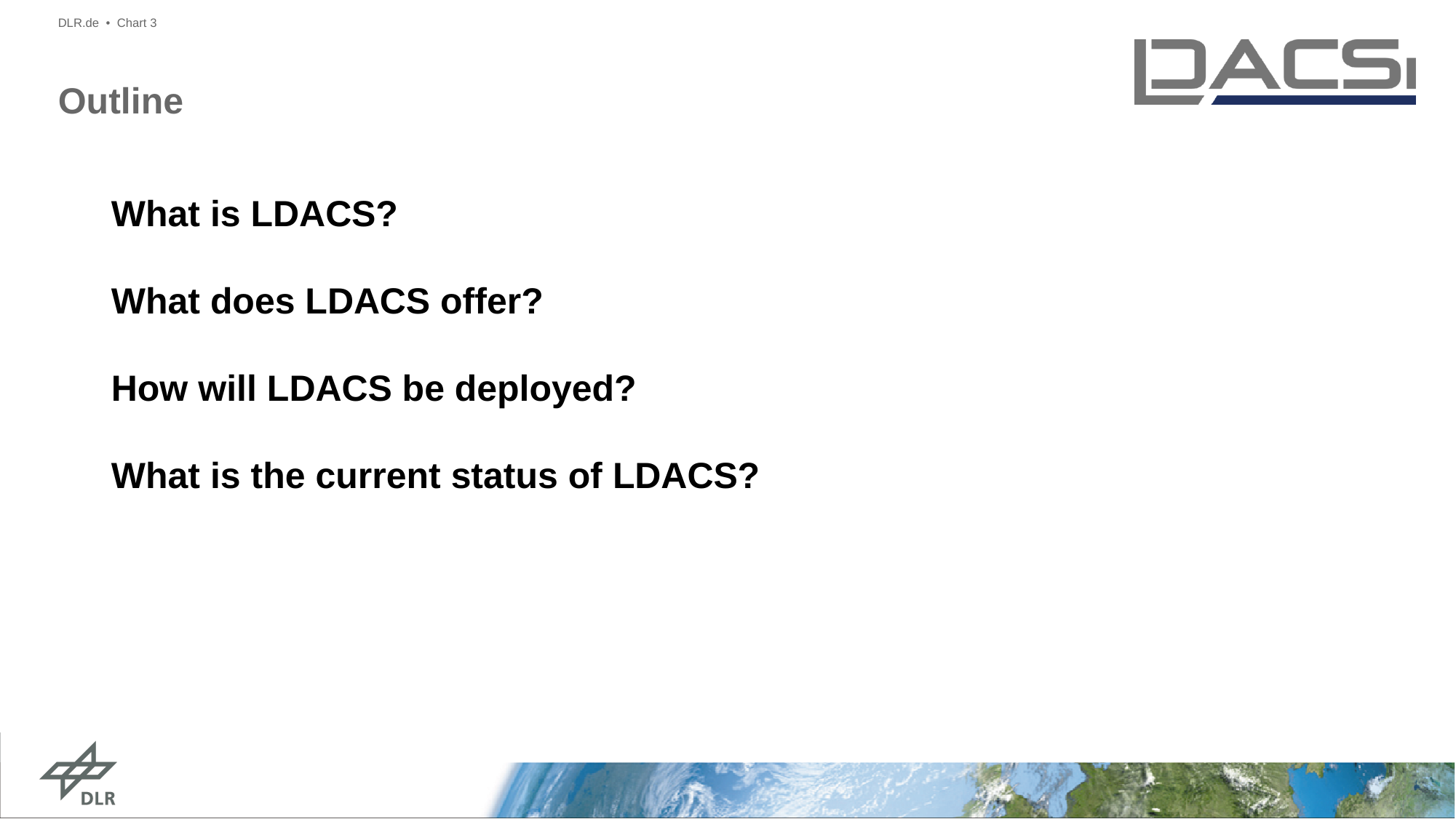

DLR.de  •  Chart 3
# Outline
What is LDACS?

What does LDACS offer?

How will LDACS be deployed?

What is the current status of LDACS?